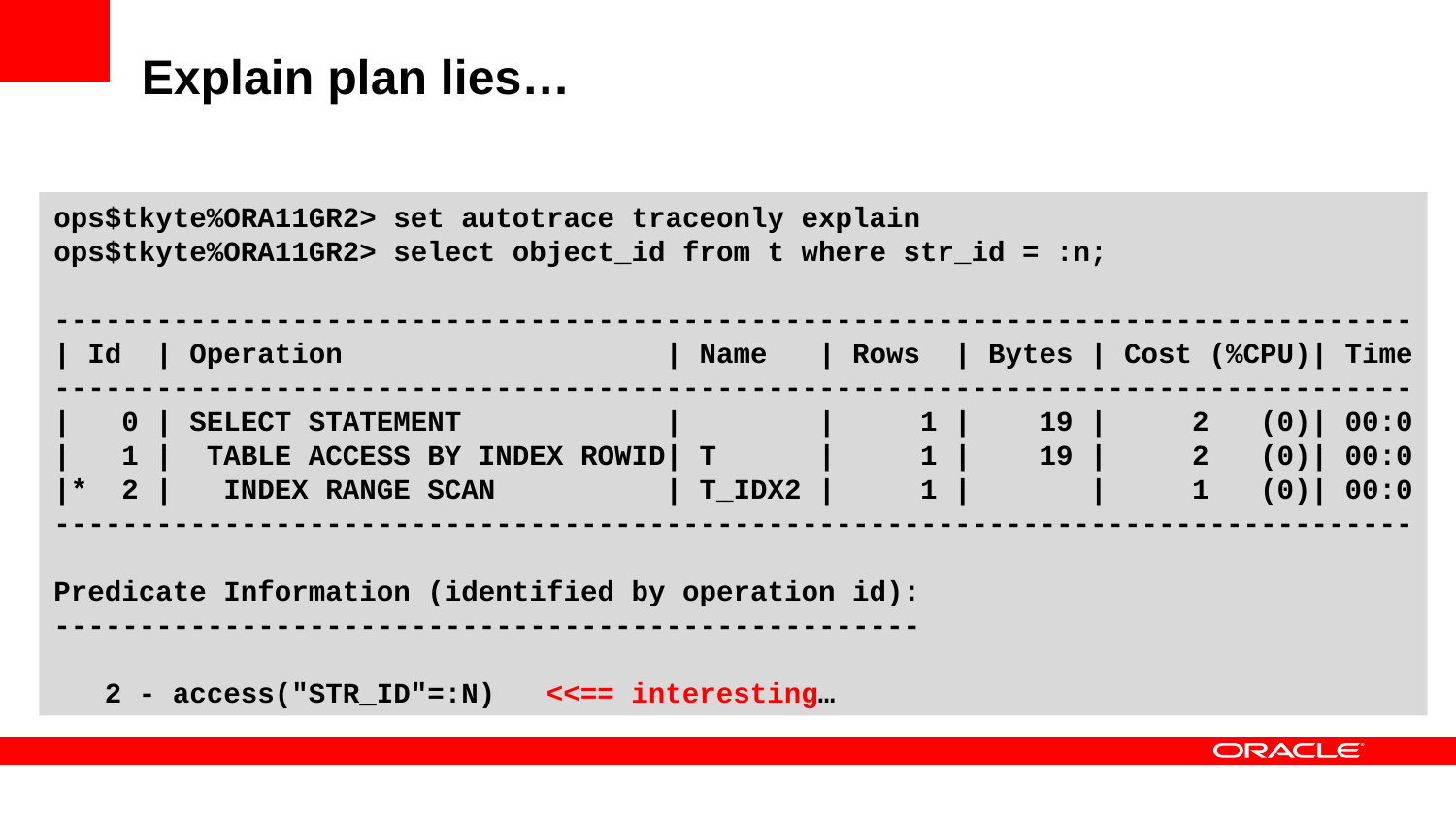

# Explain plan lies…
ops$tkyte%ORA11GR2> set autotrace traceonly explain
ops$tkyte%ORA11GR2> select object_id from t where str_id = :n;

--------------------------------------------------------------------------------
| Id  | Operation                   | Name   | Rows  | Bytes | Cost (%CPU)| Time
--------------------------------------------------------------------------------
|   0 | SELECT STATEMENT            |        |     1 |    19 |     2   (0)| 00:0
|   1 |  TABLE ACCESS BY INDEX ROWID| T      |     1 |    19 |     2   (0)| 00:0
|*  2 |   INDEX RANGE SCAN          | T_IDX2 |     1 |       |     1   (0)| 00:0
--------------------------------------------------------------------------------

Predicate Information (identified by operation id):
---------------------------------------------------

   2 - access("STR_ID"=:N)   <<== interesting…